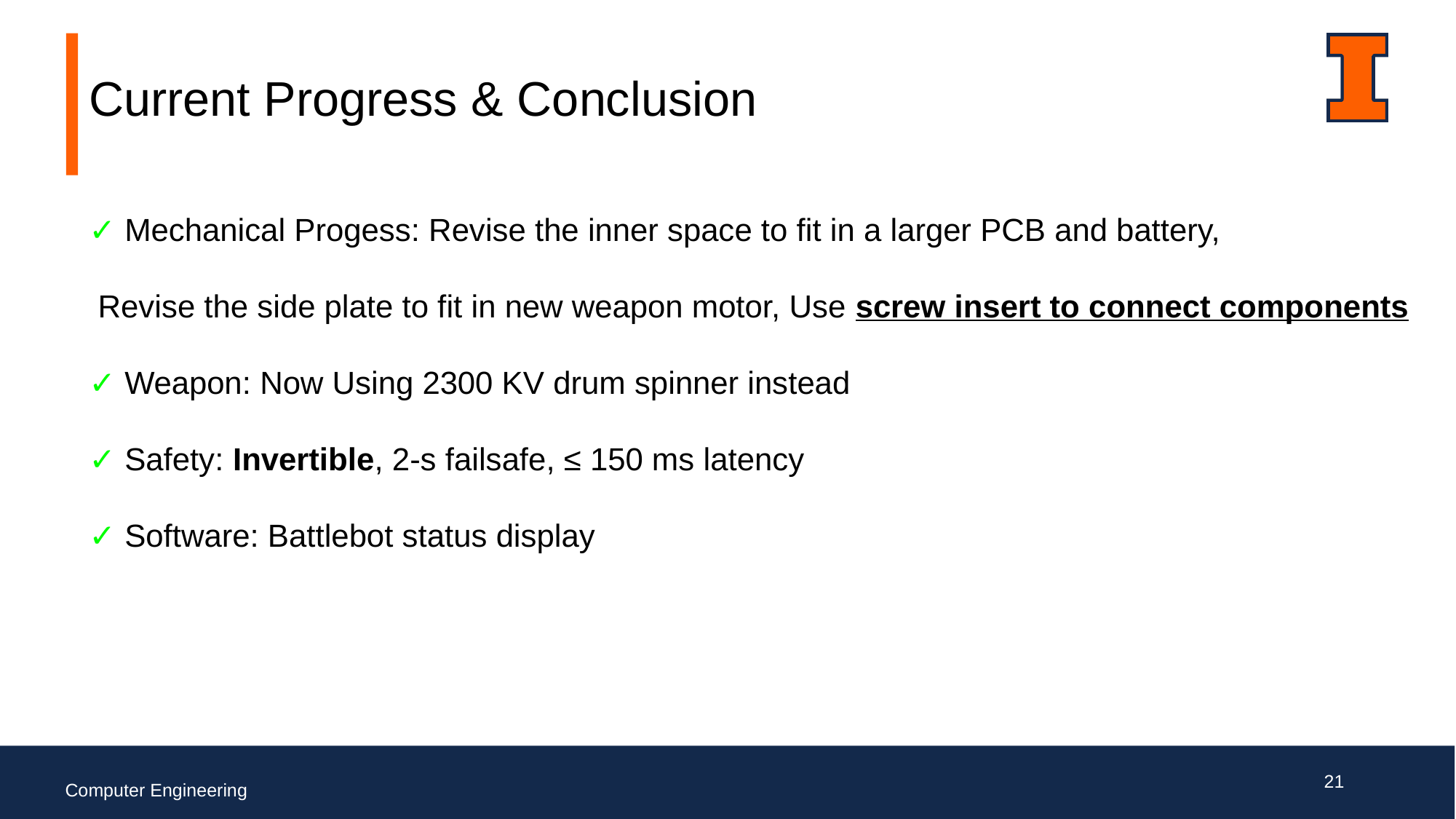

Current Progress & Conclusion

✓ Mechanical Progess: Revise the inner space to fit in a larger PCB and battery,

 Revise the side plate to fit in new weapon motor, Use screw insert to connect components

✓ Weapon: Now Using 2300 KV drum spinner instead

✓ Safety: Invertible, 2-s failsafe, ≤ 150 ms latency

✓ Software: Battlebot status display

21
Computer Engineering